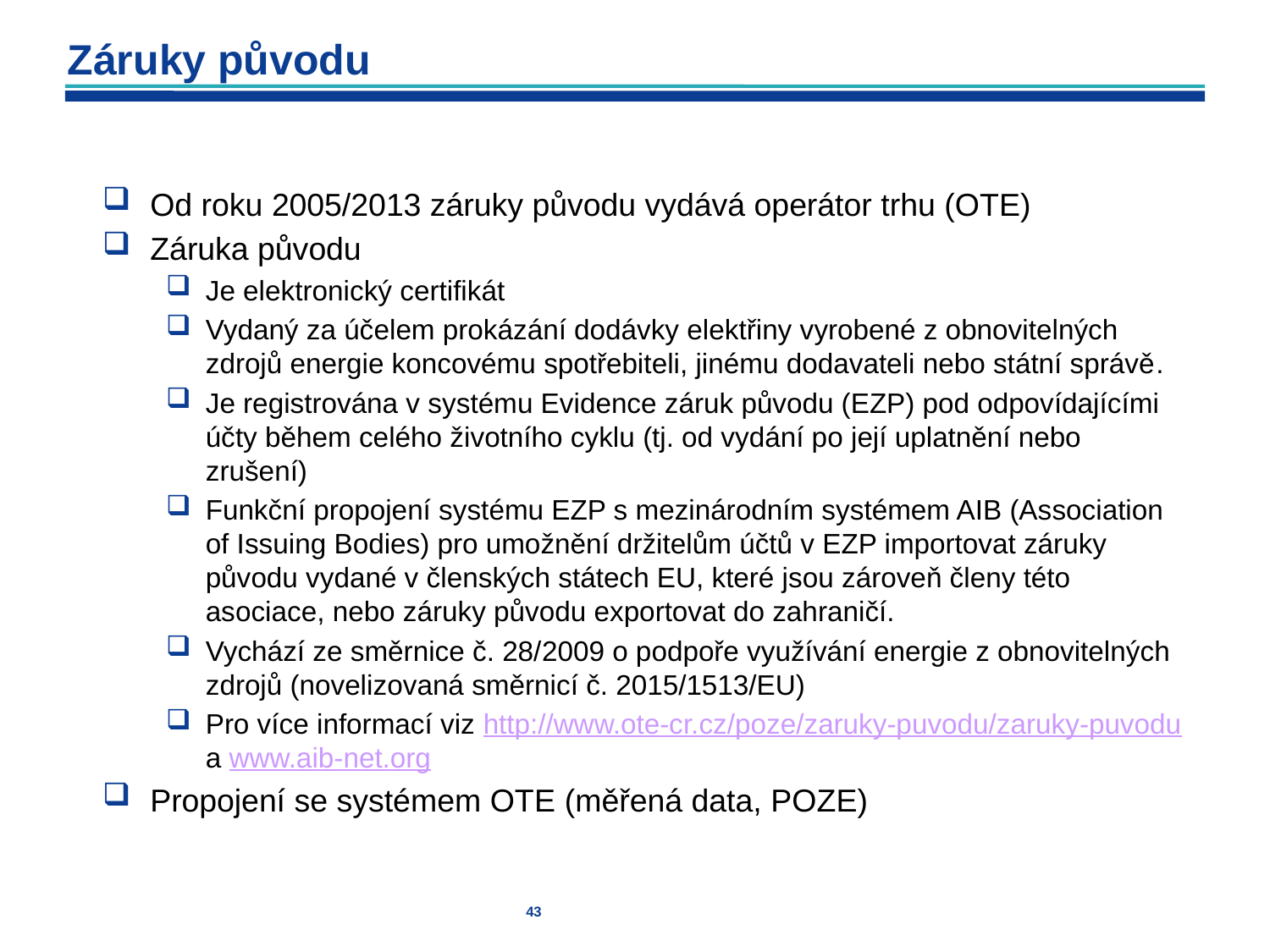

# Záruky původu
Od roku 2005/2013 záruky původu vydává operátor trhu (OTE)
Záruka původu
Je elektronický certifikát
Vydaný za účelem prokázání dodávky elektřiny vyrobené z obnovitelných zdrojů energie koncovému spotřebiteli, jinému dodavateli nebo státní správě.
Je registrována v systému Evidence záruk původu (EZP) pod odpovídajícími účty během celého životního cyklu (tj. od vydání po její uplatnění nebo zrušení)
Funkční propojení systému EZP s mezinárodním systémem AIB (Association of Issuing Bodies) pro umožnění držitelům účtů v EZP importovat záruky původu vydané v členských státech EU, které jsou zároveň členy této asociace, nebo záruky původu exportovat do zahraničí.
Vychází ze směrnice č. 28/2009 o podpoře využívání energie z obnovitelných zdrojů (novelizovaná směrnicí č. 2015/1513/EU)
Pro více informací viz http://www.ote-cr.cz/poze/zaruky-puvodu/zaruky-puvodu a www.aib-net.org
Propojení se systémem OTE (měřená data, POZE)